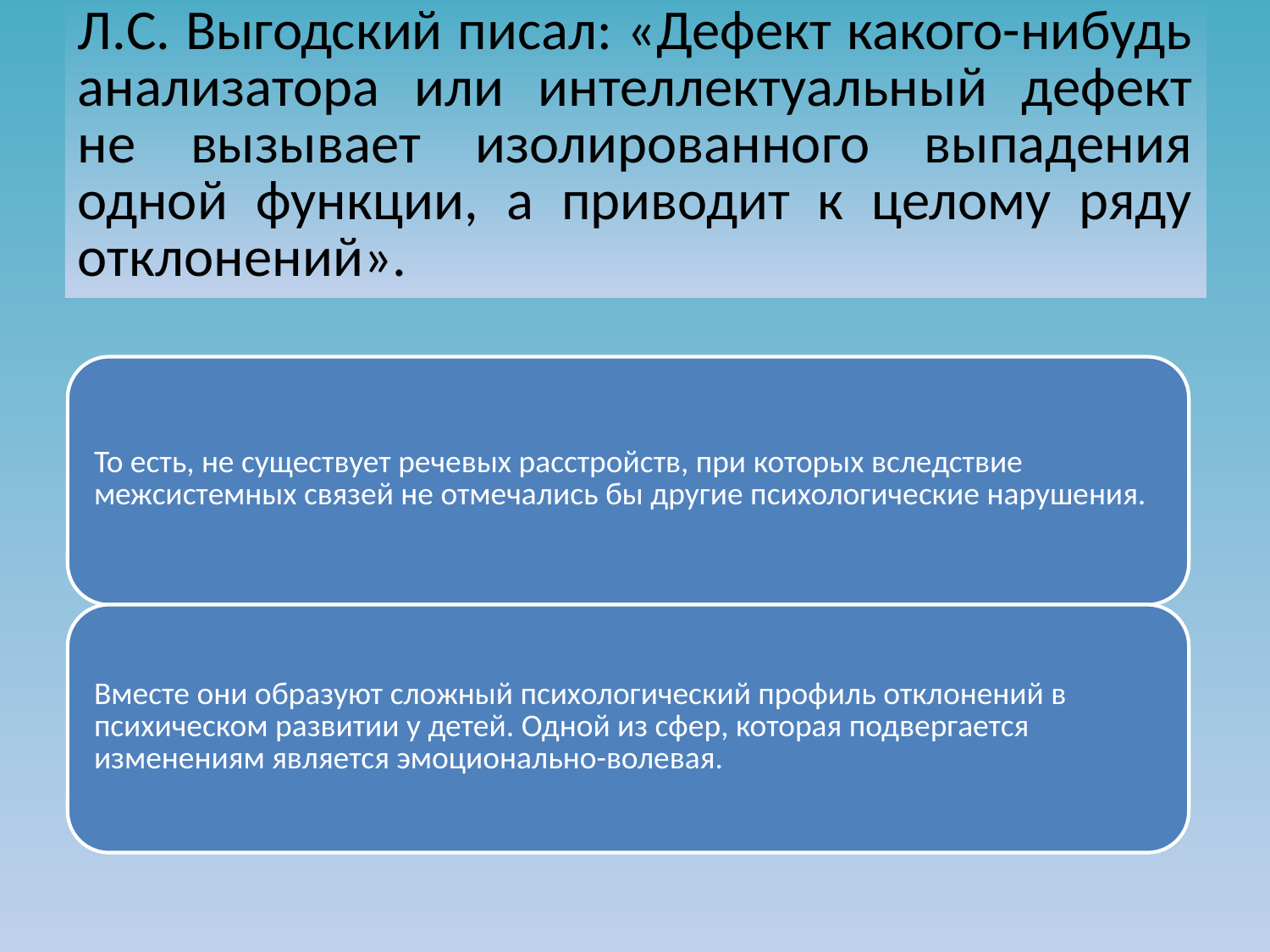

# Л.С. Выгодский писал: «Дефект какого-нибудь анализатора или интеллектуальный дефект не вызывает изолированного выпадения одной функции, а приводит к целому ряду отклонений».
То есть, не существует речевых расстройств, при которых вследствие межсистемных связей не отмечались бы другие психологические нарушения.
Вместе они образуют сложный психологический профиль отклонений в психическом развитии у детей. Одной из сфер, которая подвергается изменениям является эмоционально-волевая.